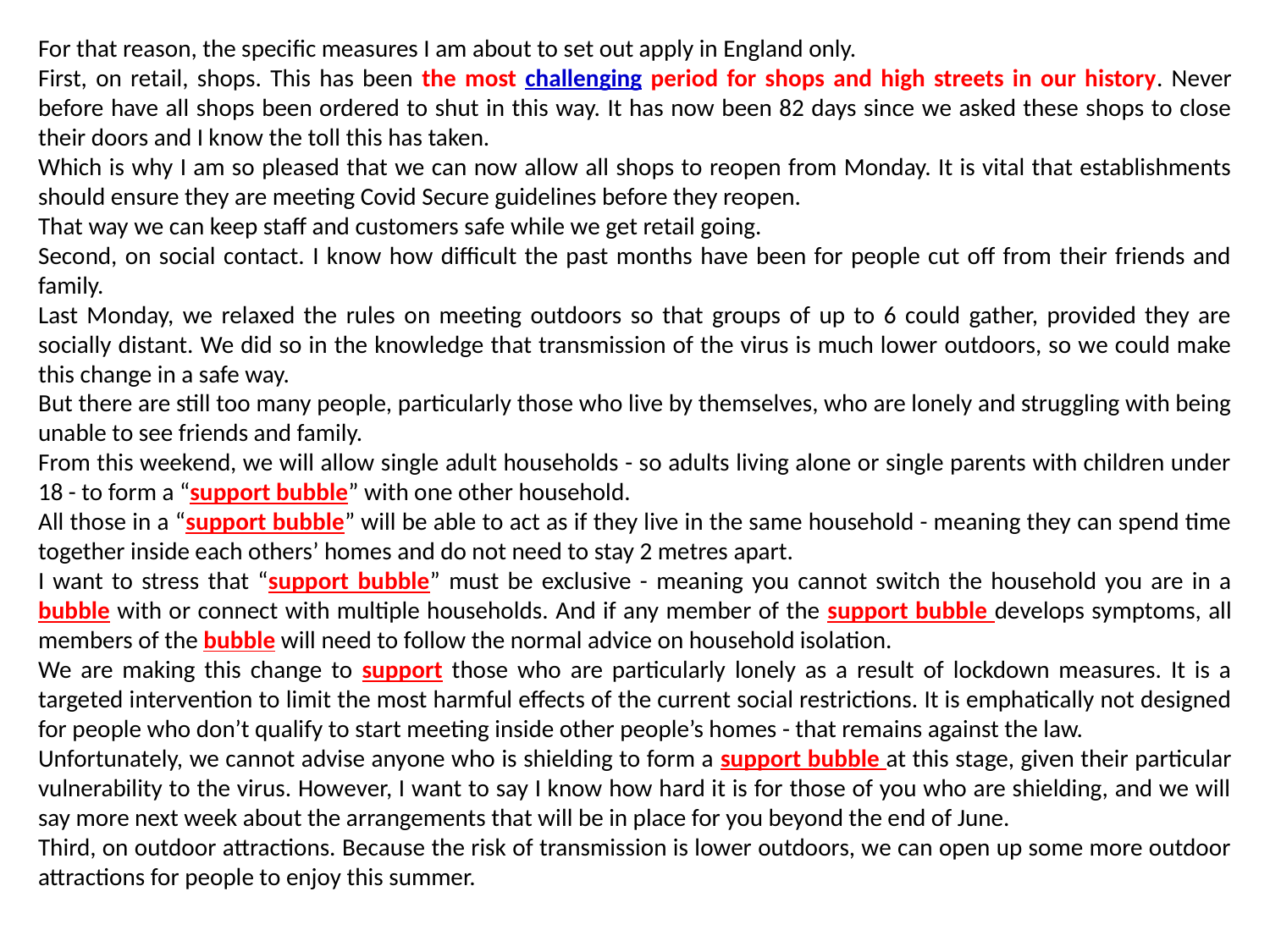

For that reason, the specific measures I am about to set out apply in England only.
First, on retail, shops. This has been the most challenging period for shops and high streets in our history. Never before have all shops been ordered to shut in this way. It has now been 82 days since we asked these shops to close their doors and I know the toll this has taken.
Which is why I am so pleased that we can now allow all shops to reopen from Monday. It is vital that establishments should ensure they are meeting Covid Secure guidelines before they reopen.
That way we can keep staff and customers safe while we get retail going.
Second, on social contact. I know how difficult the past months have been for people cut off from their friends and family.
Last Monday, we relaxed the rules on meeting outdoors so that groups of up to 6 could gather, provided they are socially distant. We did so in the knowledge that transmission of the virus is much lower outdoors, so we could make this change in a safe way.
But there are still too many people, particularly those who live by themselves, who are lonely and struggling with being unable to see friends and family.
From this weekend, we will allow single adult households - so adults living alone or single parents with children under 18 - to form a “support bubble” with one other household.
All those in a “support bubble” will be able to act as if they live in the same household - meaning they can spend time together inside each others’ homes and do not need to stay 2 metres apart.
I want to stress that “support bubble” must be exclusive - meaning you cannot switch the household you are in a bubble with or connect with multiple households. And if any member of the support bubble develops symptoms, all members of the bubble will need to follow the normal advice on household isolation.
We are making this change to support those who are particularly lonely as a result of lockdown measures. It is a targeted intervention to limit the most harmful effects of the current social restrictions. It is emphatically not designed for people who don’t qualify to start meeting inside other people’s homes - that remains against the law.
Unfortunately, we cannot advise anyone who is shielding to form a support bubble at this stage, given their particular vulnerability to the virus. However, I want to say I know how hard it is for those of you who are shielding, and we will say more next week about the arrangements that will be in place for you beyond the end of June.
Third, on outdoor attractions. Because the risk of transmission is lower outdoors, we can open up some more outdoor attractions for people to enjoy this summer.